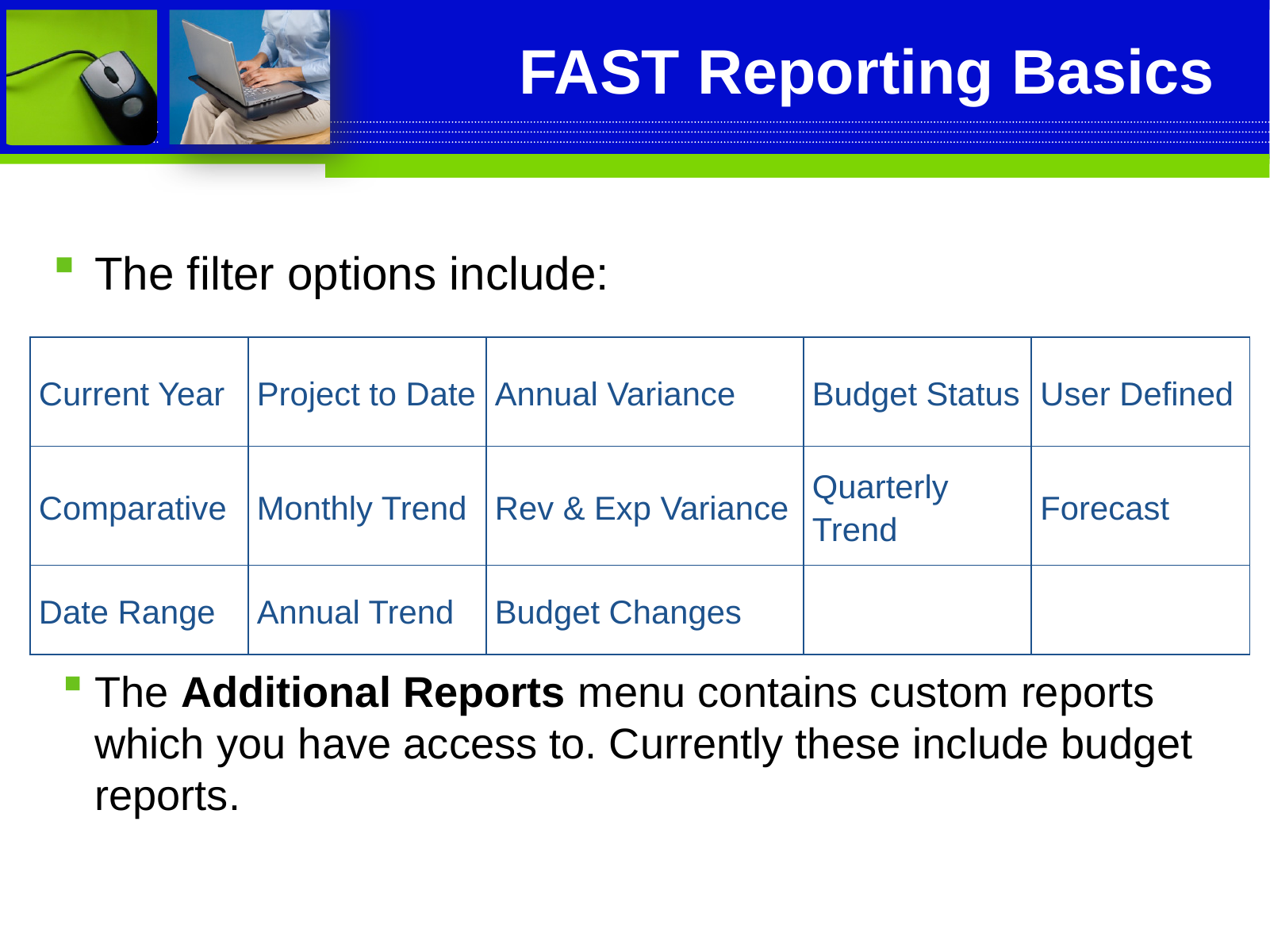

# FAST Reporting Basics

The filter options include:

The Additional Reports menu contains custom reports which you have access to. Currently these include budget reports.

| Current Year | Project to Date | Annual Variance | Budget Status | User Defined |
| --- | --- | --- | --- | --- |
| Comparative | Monthly Trend | Rev & Exp Variance | Quarterly Trend | Forecast |
| Date Range | Annual Trend | Budget Changes |  |  |